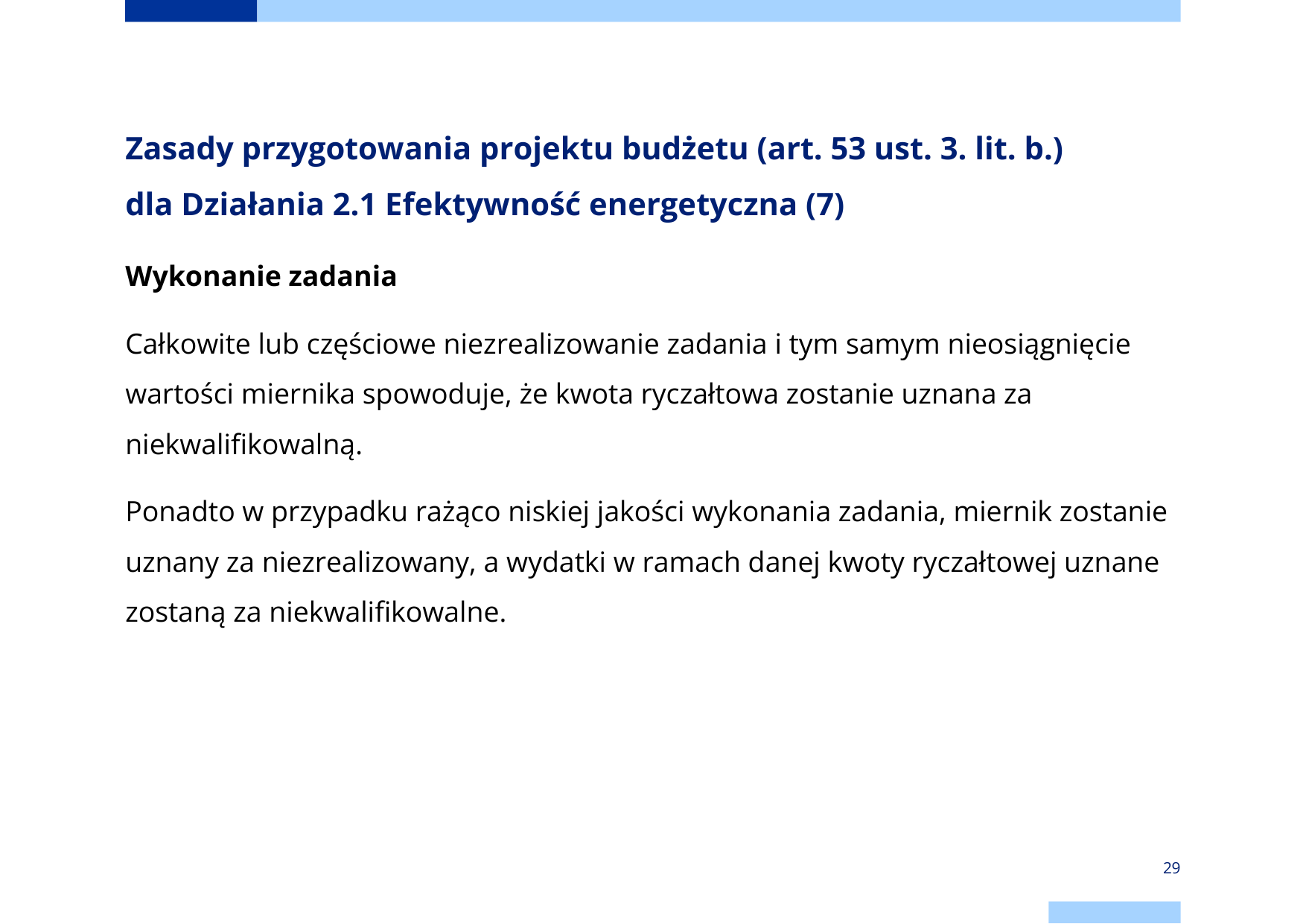

# Zasady przygotowania projektu budżetu (art. 53 ust. 3. lit. b.) dla Działania 2.1 Efektywność energetyczna (7)
Wykonanie zadania
Całkowite lub częściowe niezrealizowanie zadania i tym samym nieosiągnięcie wartości miernika spowoduje, że kwota ryczałtowa zostanie uznana za niekwalifikowalną.
Ponadto w przypadku rażąco niskiej jakości wykonania zadania, miernik zostanie uznany za niezrealizowany, a wydatki w ramach danej kwoty ryczałtowej uznane zostaną za niekwalifikowalne.

29